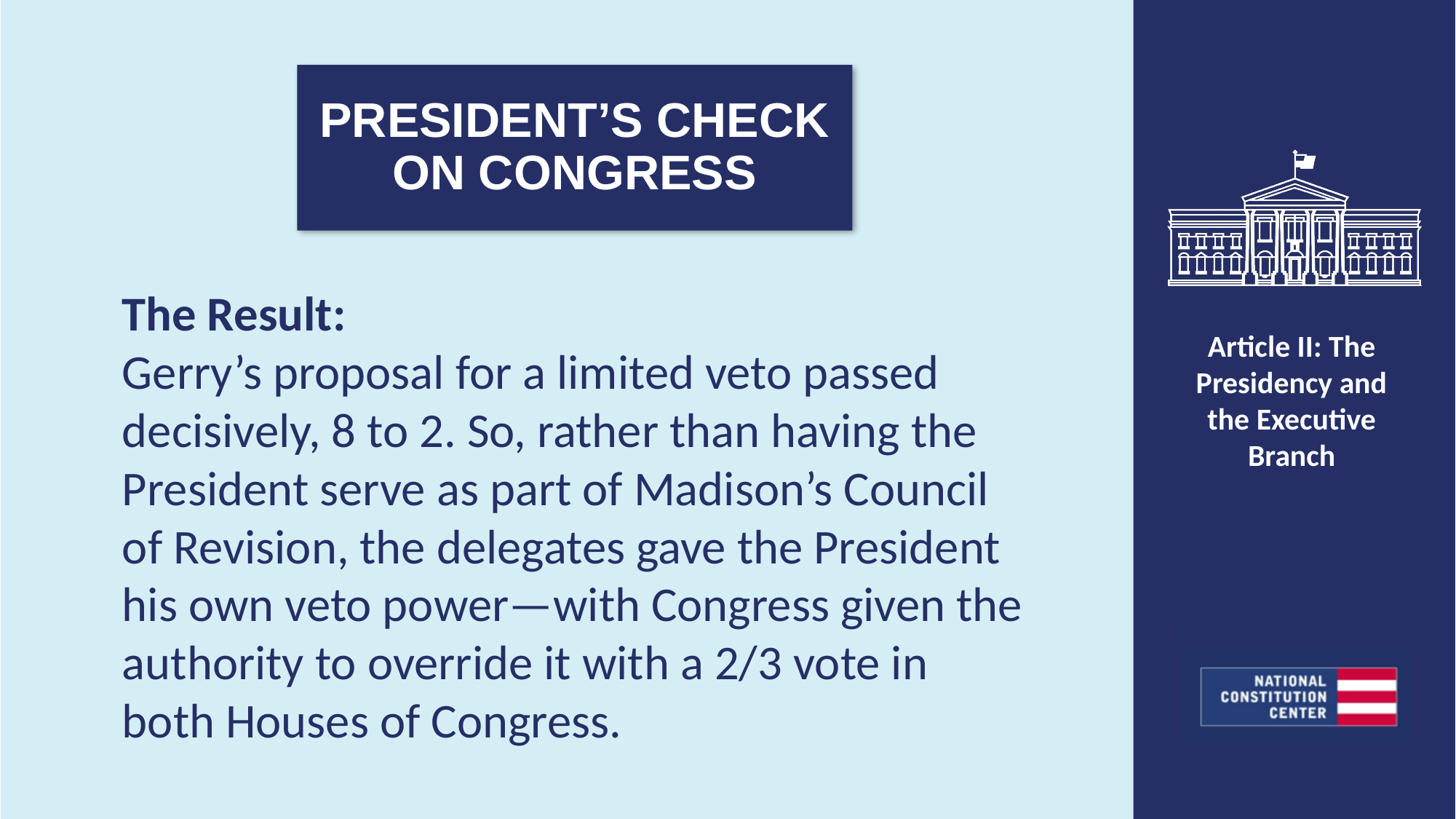

# PRESIDENT’S CHECK ON CONGRESS
The Result:
Gerry’s proposal for a limited veto passed decisively, 8 to 2. So, rather than having the President serve as part of Madison’s Council of Revision, the delegates gave the President his own veto power—with Congress given the authority to override it with a 2/3 vote in both Houses of Congress.